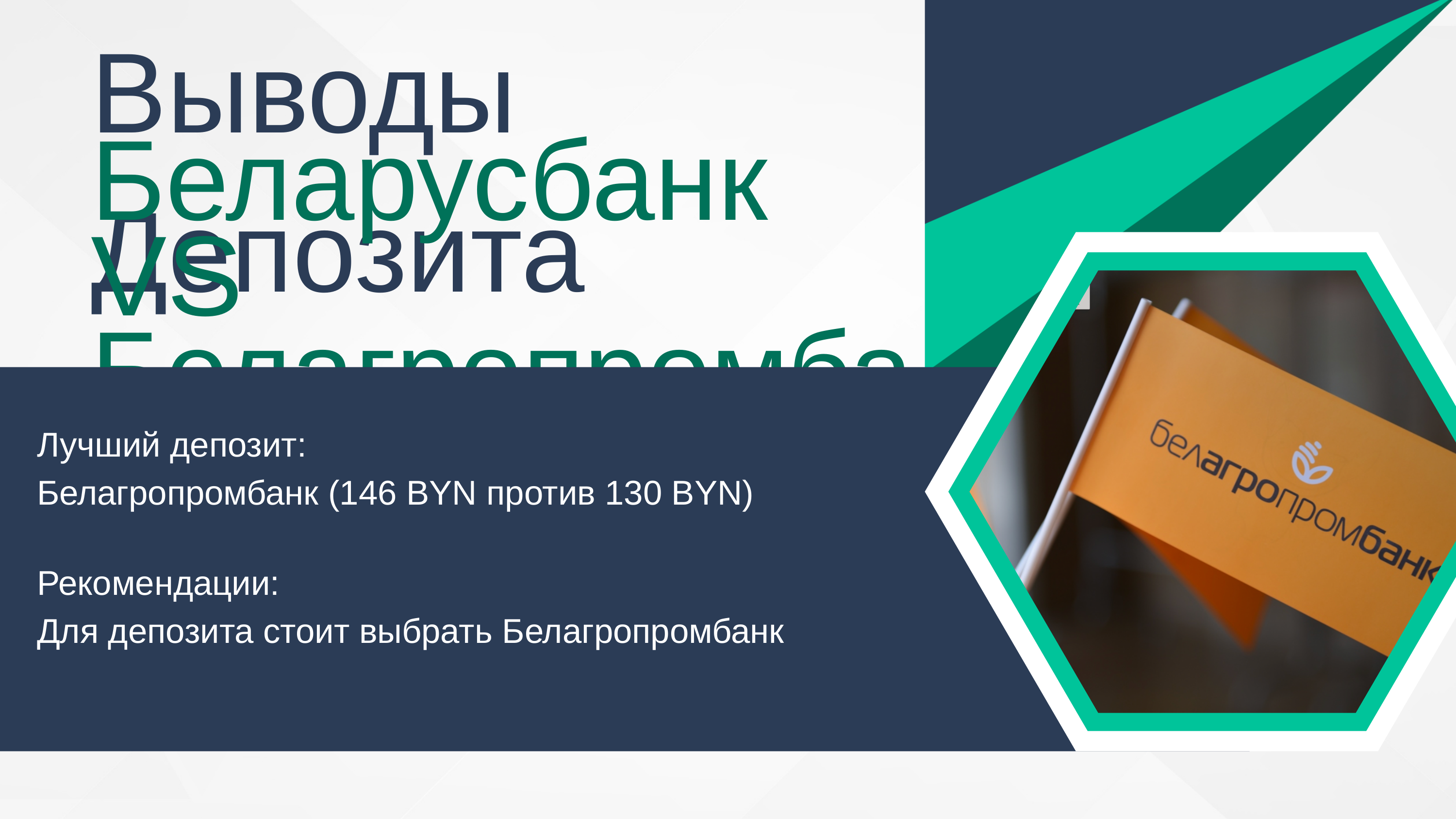

Выводы Депозита
Беларусбанк VS Белагропромбанк

Лучший депозит:
Белагропромбанк (146 BYN против 130 BYN)
Рекомендации:
Для депозита стоит выбрать Белагропромбанк